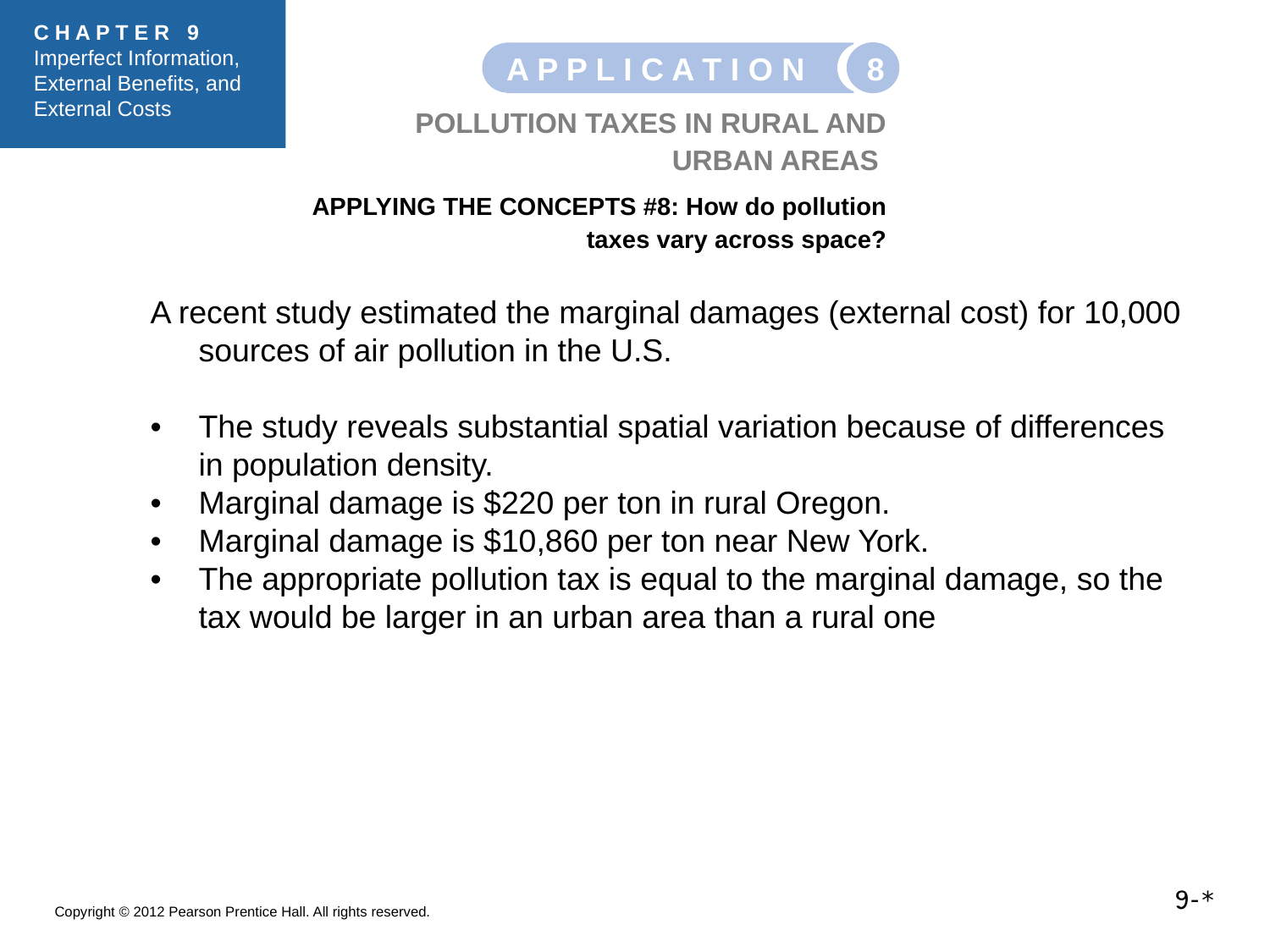

8

A P P L I C A T I O N
   POLLUTION TAXES IN RURAL AND URBAN AREAS
APPLYING THE CONCEPTS #8: How do pollution taxes vary across space?
A recent study estimated the marginal damages (external cost) for 10,000 sources of air pollution in the U.S.

• 	The study reveals substantial spatial variation because of differences in population density.
• 	Marginal damage is $220 per ton in rural Oregon.
• 	Marginal damage is $10,860 per ton near New York.
• 	The appropriate pollution tax is equal to the marginal damage, so the tax would be larger in an urban area than a rural one